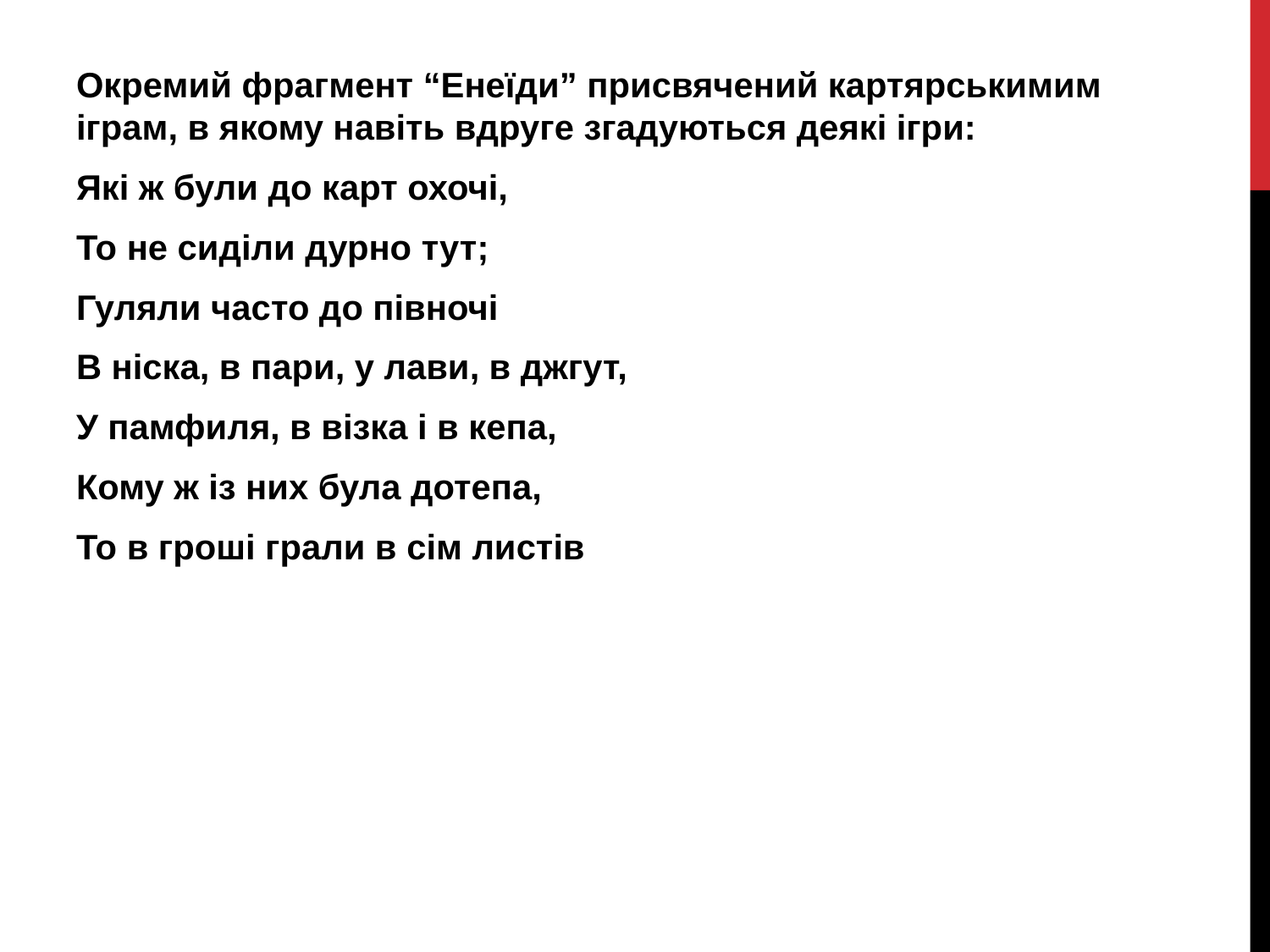

Окремий фрагмент “Енеїди” присвячений картярськимим іграм, в якому навіть вдруге згадуються деякі ігри:
Які ж були до карт охочі,
То не сиділи дурно тут;
Гуляли часто до півночі
В ніска, в пари, у лави, в джгут,
У памфиля, в візка і в кепа,
Кому ж із них була дотепа,
То в гроші грали в сім листів